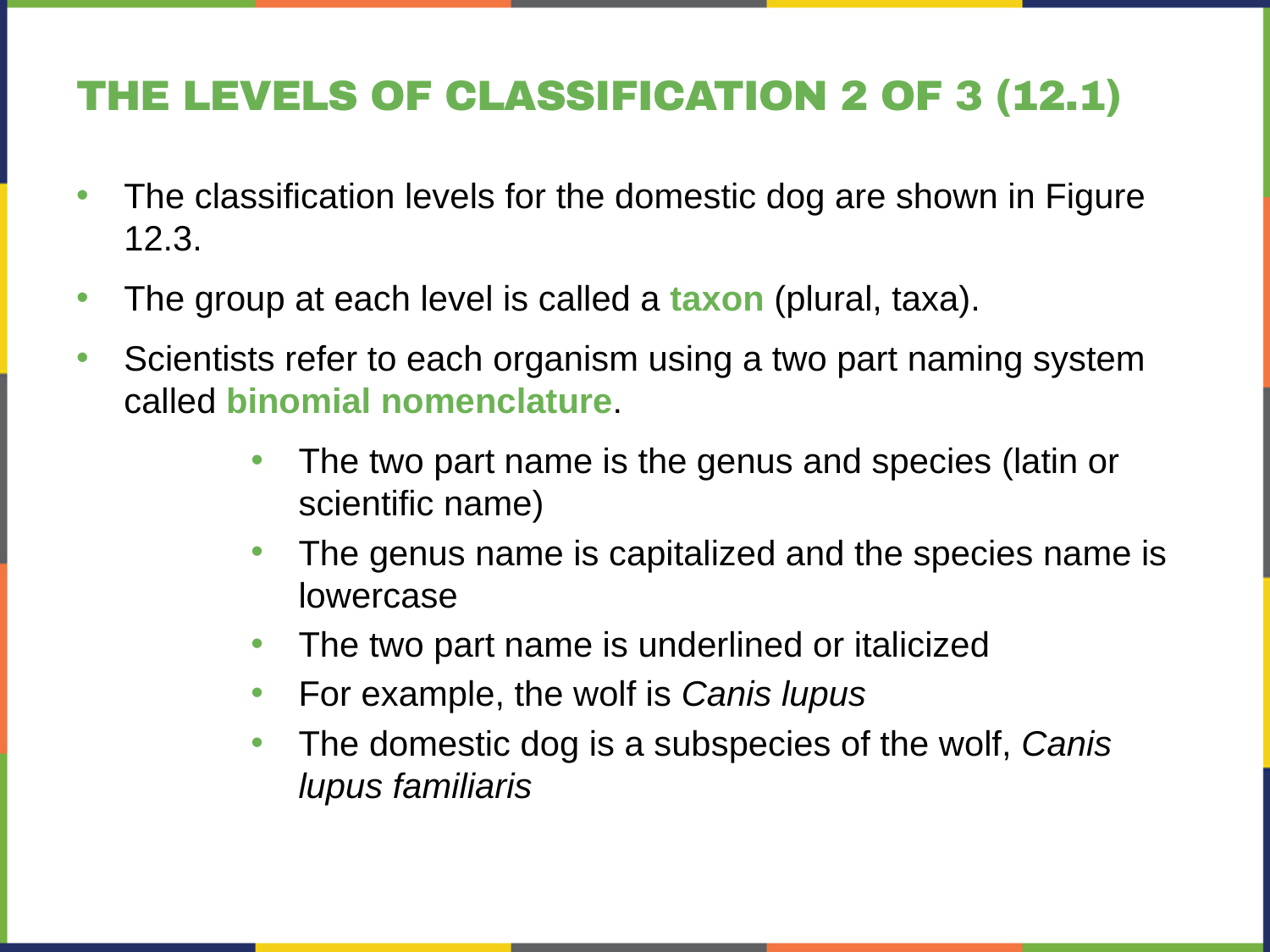

# The levels of classification 2 OF 3 (12.1)
The classification levels for the domestic dog are shown in Figure 12.3.
The group at each level is called a taxon (plural, taxa).
Scientists refer to each organism using a two part naming system called binomial nomenclature.
The two part name is the genus and species (latin or scientific name)
The genus name is capitalized and the species name is lowercase
The two part name is underlined or italicized
For example, the wolf is Canis lupus
The domestic dog is a subspecies of the wolf, Canis lupus familiaris